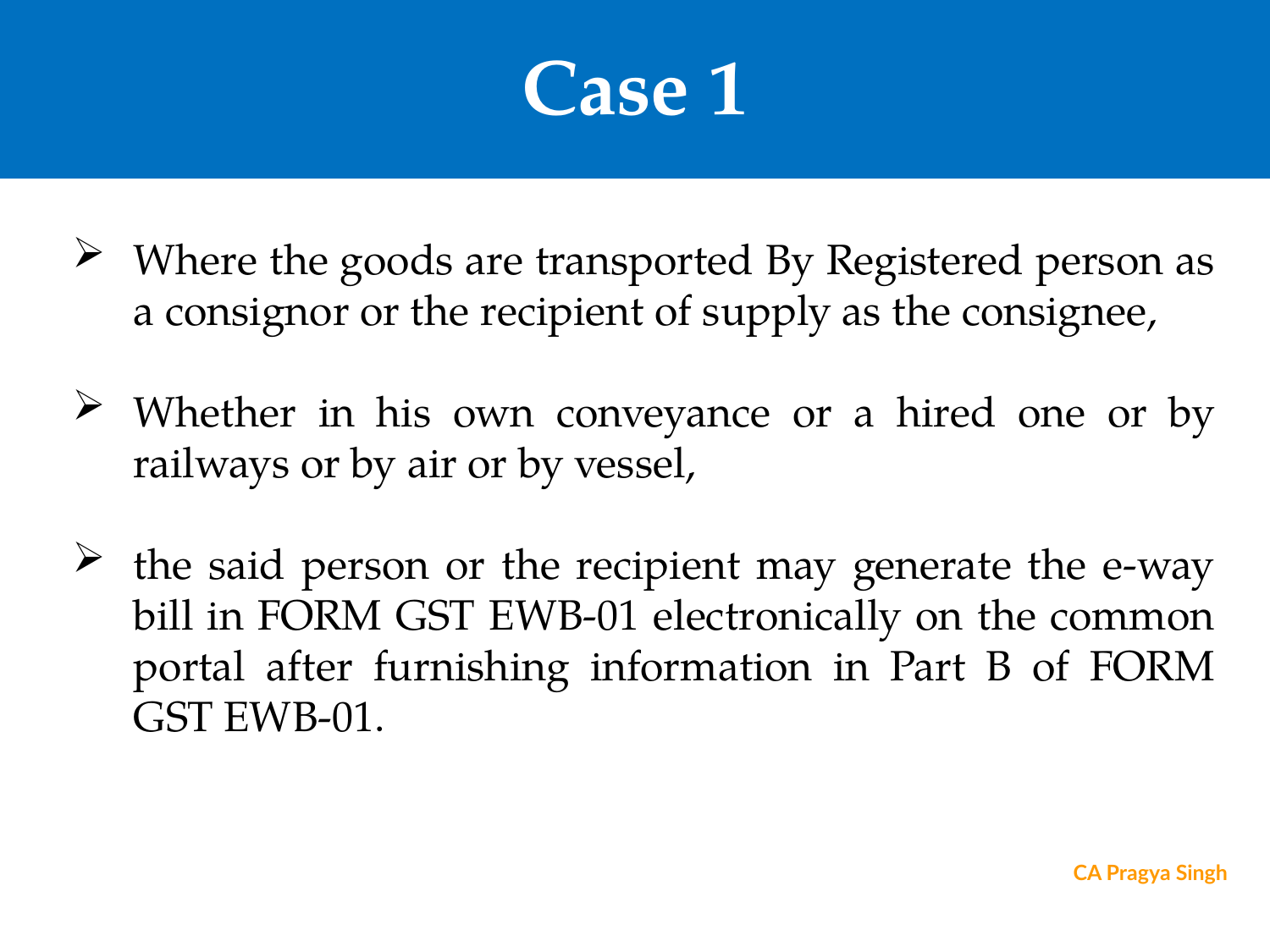

# Case 1

Where the goods are transported By Registered person as a consignor or the recipient of supply as the consignee,

Whether in his own conveyance or a hired one or by railways or by air or by vessel,

the said person or the recipient may generate the e-way bill in FORM GST EWB-01 electronically on the common portal after furnishing information in Part B of FORM GST EWB-01.